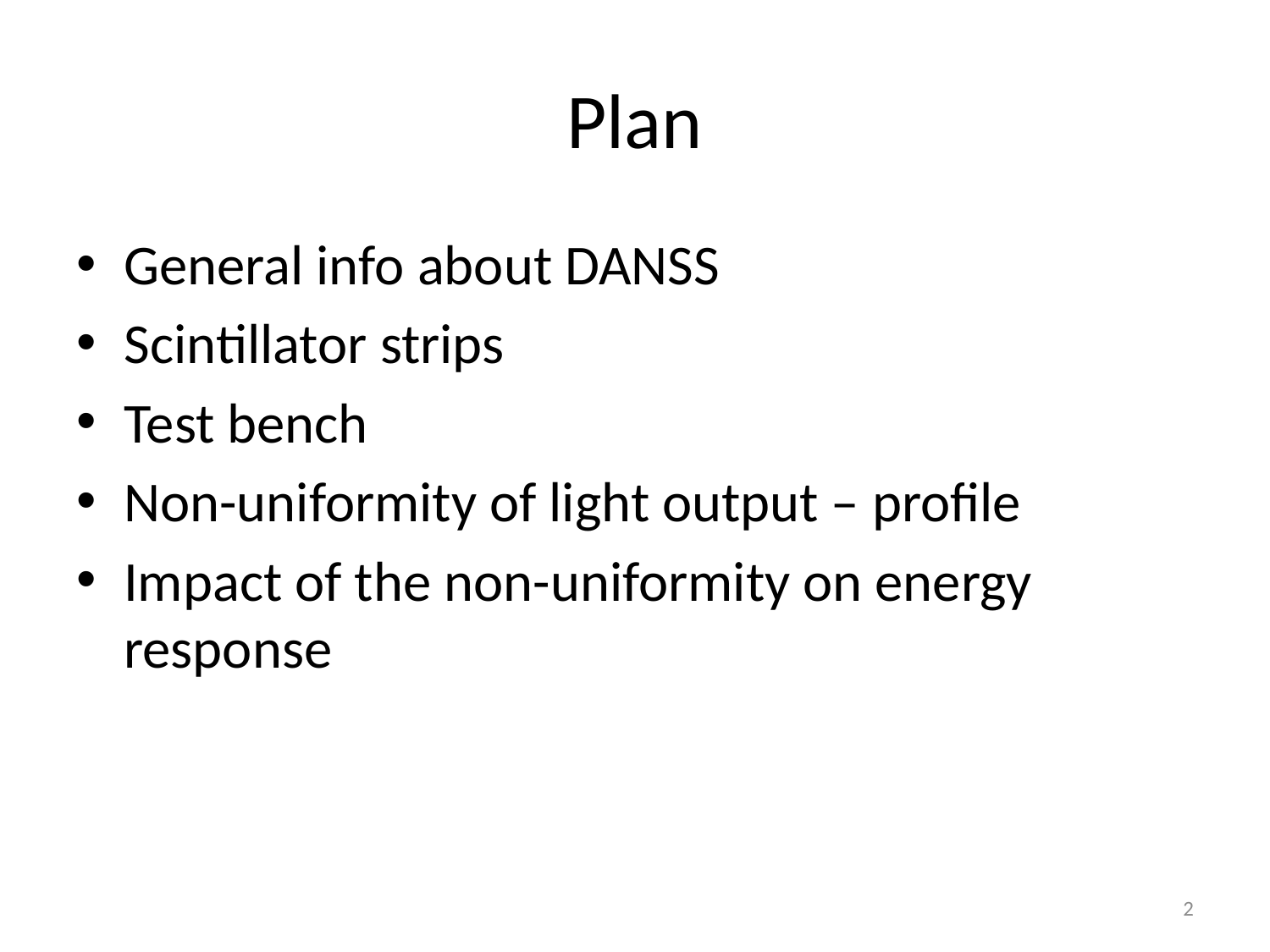

# Plan
General info about DANSS
Scintillator strips
Test bench
Non-uniformity of light output – profile
Impact of the non-uniformity on energy response

2